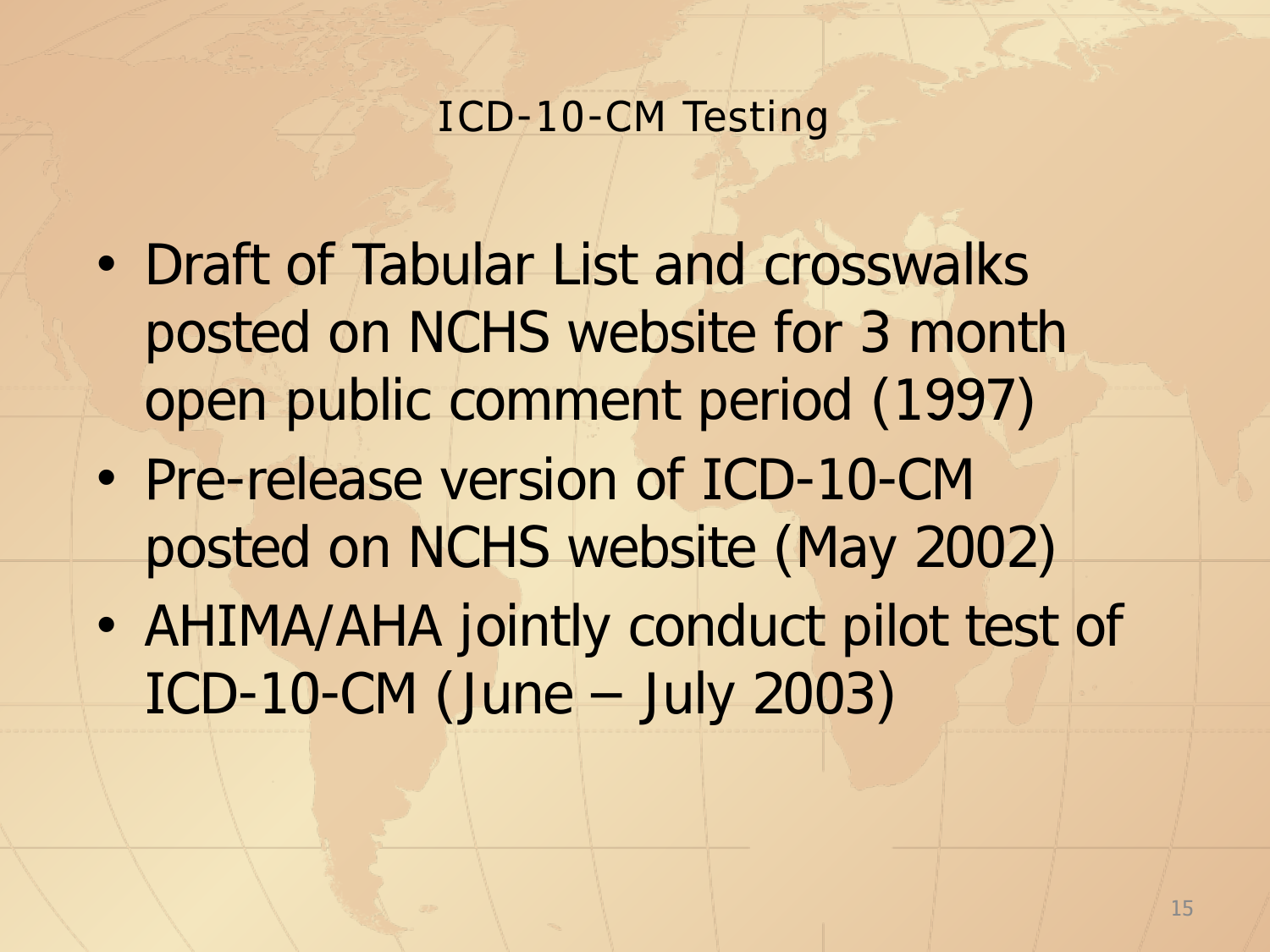

# ICD-10-CM Testing
Draft of Tabular List and crosswalks posted on NCHS website for 3 month open public comment period (1997)
Pre-release version of ICD-10-CM posted on NCHS website (May 2002)
AHIMA/AHA jointly conduct pilot test of ICD-10-CM (June – July 2003)

15